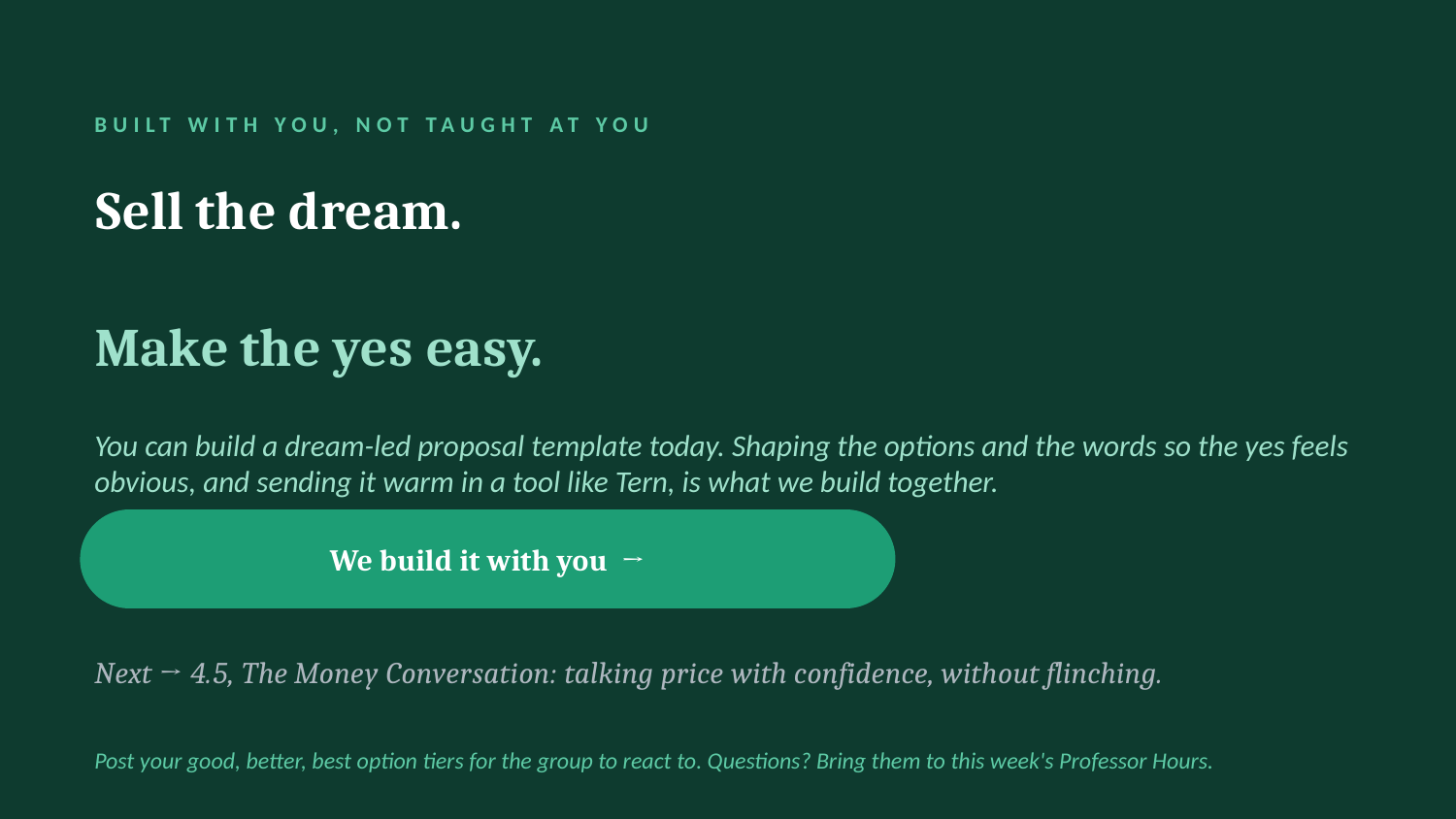

BUILT WITH YOU, NOT TAUGHT AT YOU
Sell the dream.

Make the yes easy.
You can build a dream-led proposal template today. Shaping the options and the words so the yes feels obvious, and sending it warm in a tool like Tern, is what we build together.

We build it with you  →
Next → 4.5, The Money Conversation: talking price with confidence, without flinching.
Post your good, better, best option tiers for the group to react to. Questions? Bring them to this week's Professor Hours.